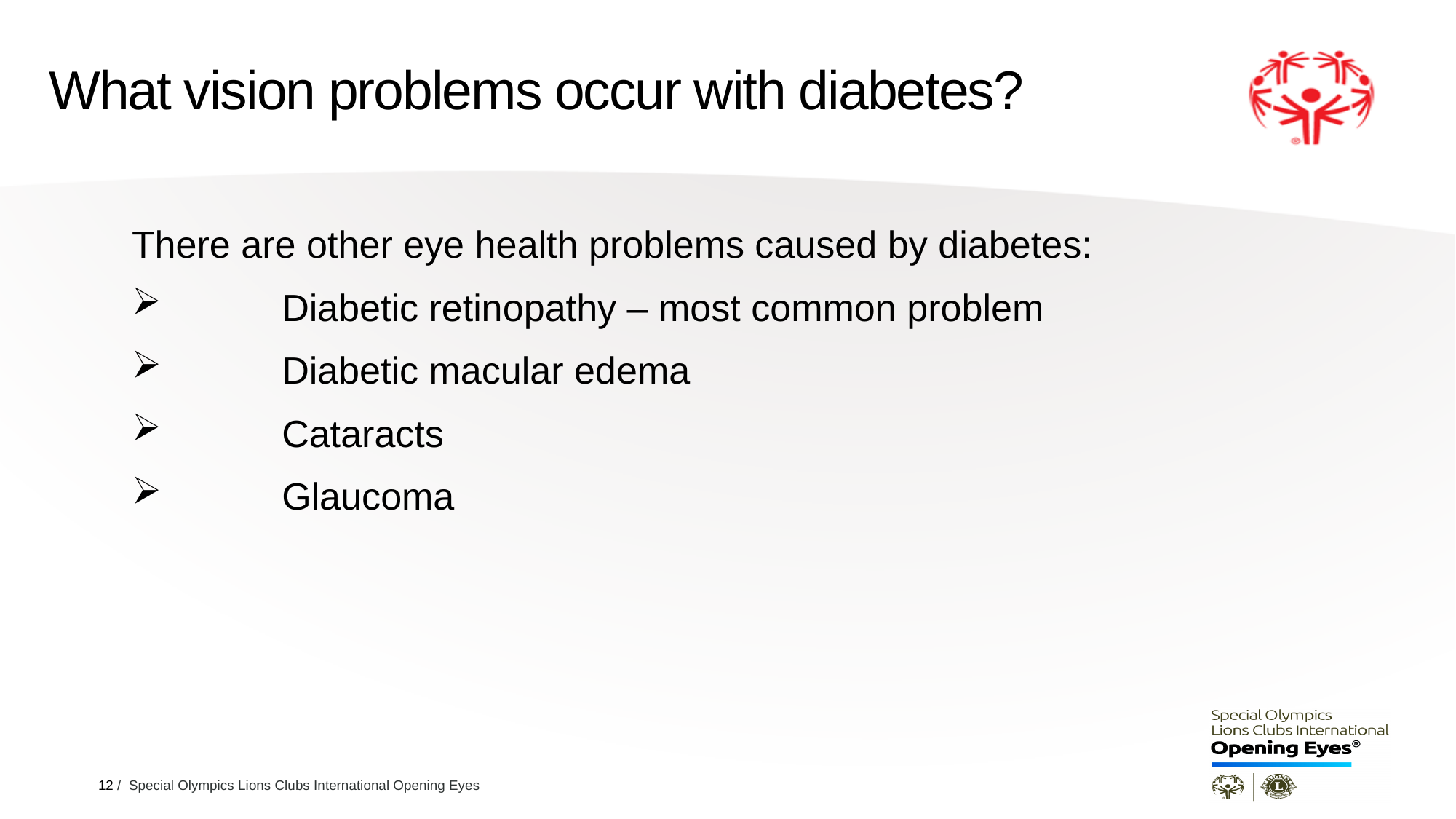

# What vision problems occur with diabetes?
There are other eye health problems caused by diabetes:
	Diabetic retinopathy – most common problem
	Diabetic macular edema
	Cataracts
	Glaucoma

12 /  Special Olympics Lions Clubs International Opening Eyes